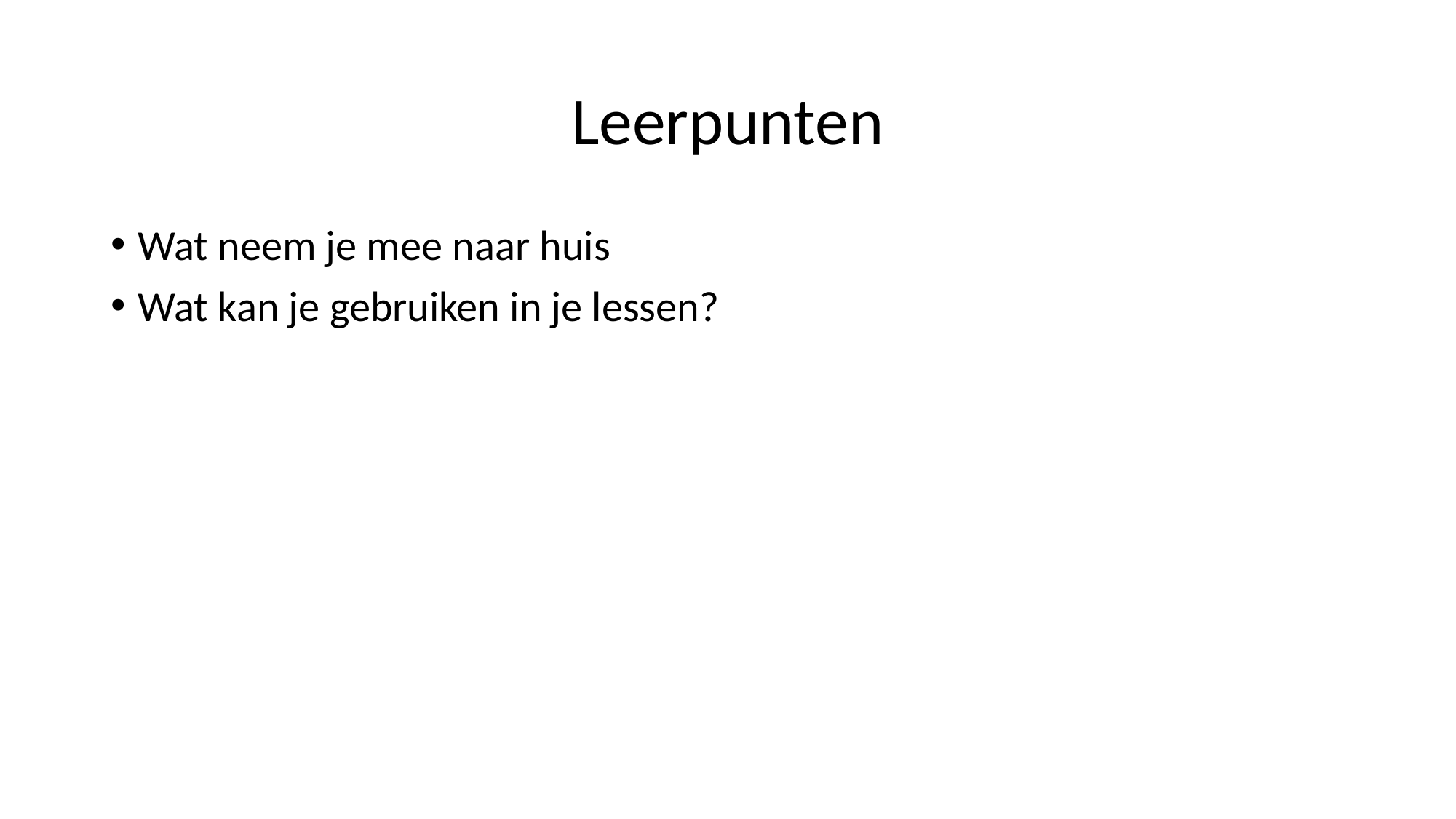

# Leerpunten
Wat neem je mee naar huis
Wat kan je gebruiken in je lessen?